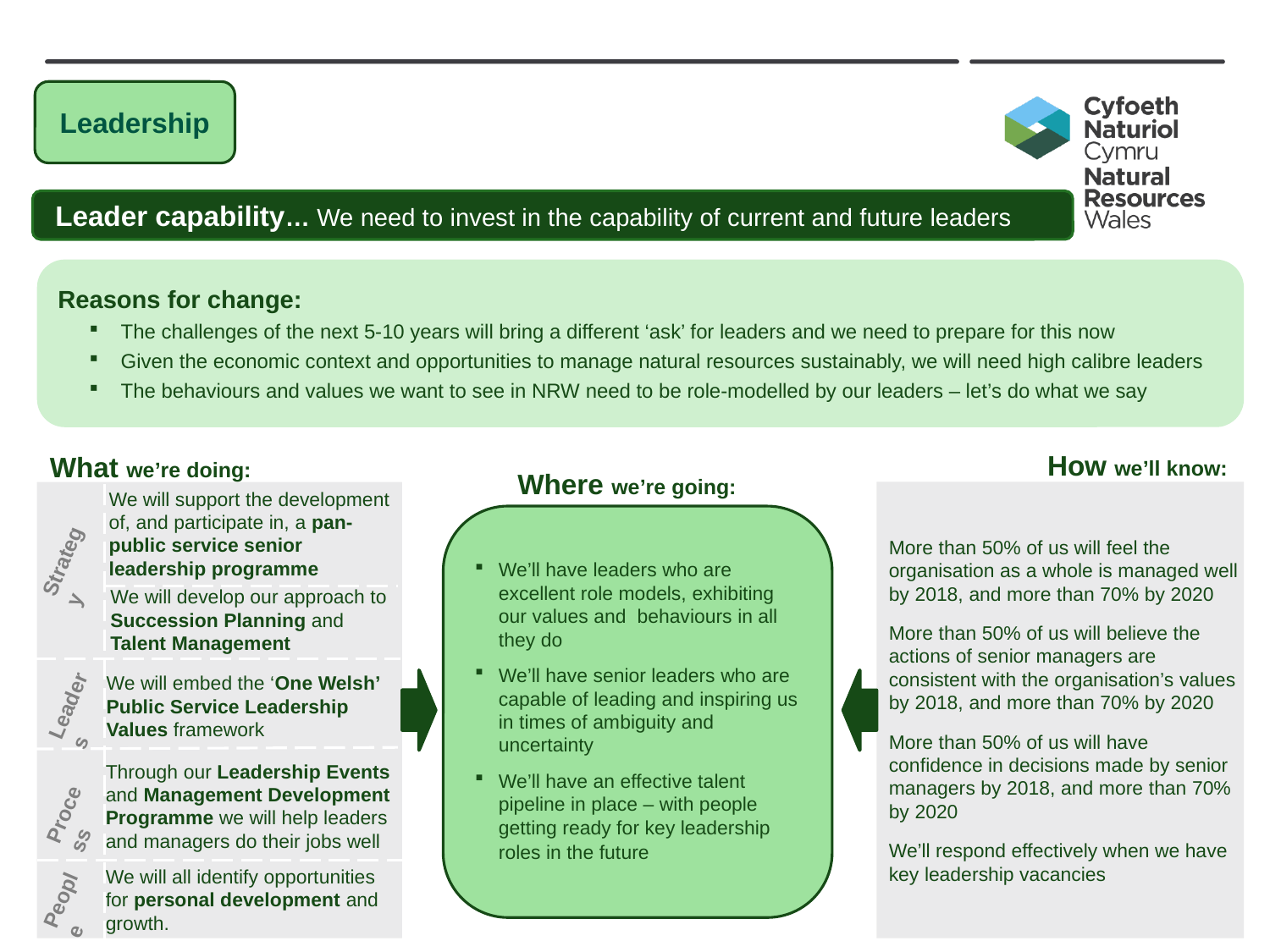

Leadership
 Leader capability… We need to invest in the capability of current and future leaders
Reasons for change:
The challenges of the next 5-10 years will bring a different ‘ask’ for leaders and we need to prepare for this now
Given the economic context and opportunities to manage natural resources sustainably, we will need high calibre leaders
The behaviours and values we want to see in NRW need to be role-modelled by our leaders – let’s do what we say
How we’ll know:

What we’re doing:

Where we’re going:

We will support the development of, and participate in, a pan-public service senior leadership programme
More than 50% of us will feel the organisation as a whole is managed well by 2018, and more than 70% by 2020
More than 50% of us will believe the actions of senior managers are consistent with the organisation’s values by 2018, and more than 70% by 2020
More than 50% of us will have confidence in decisions made by senior managers by 2018, and more than 70% by 2020
We’ll respond effectively when we have key leadership vacancies

We’ll have leaders who are excellent role models, exhibiting our values and  behaviours in all they do

We’ll have senior leaders who are capable of leading and inspiring us in times of ambiguity and uncertainty

We’ll have an effective talent pipeline in place – with people getting ready for key leadership roles in the future

Strategy
We will develop our approach to Succession Planning and Talent Management
Leaders
We will embed the ‘One Welsh’ Public Service Leadership Values framework

Through our Leadership Events and Management Development Programme we will help leaders and managers do their jobs well
Process
We will all identify opportunities for personal development and growth.
People